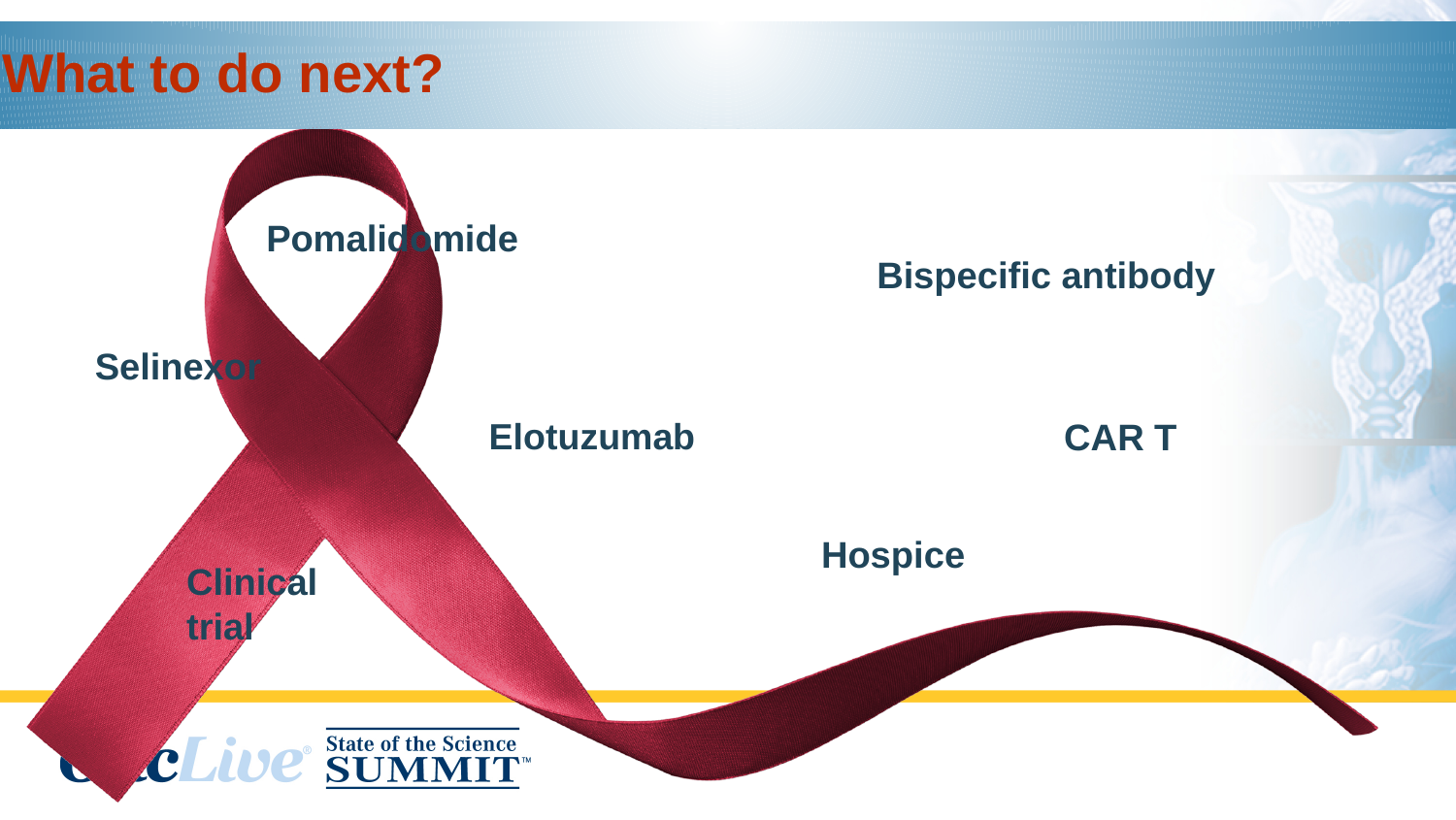

# What to do next?
Pomalidomide
Bispecific antibody
Selinexor
Elotuzumab
CAR T
Hospice
Clinical trial